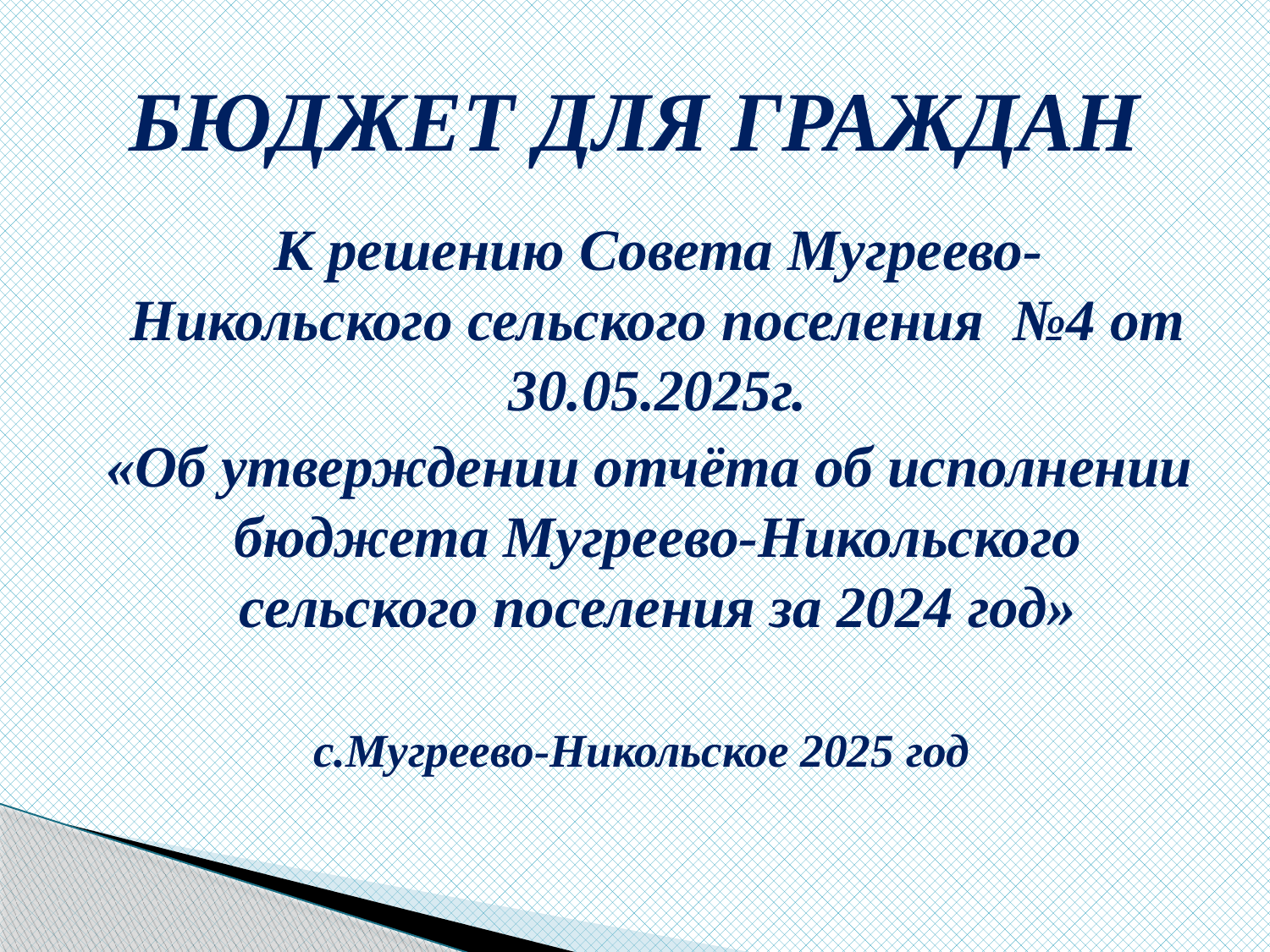

# БЮДЖЕТ ДЛЯ ГРАЖДАН
   К решению Совета Мугреево-Никольского сельского поселения  №4 от 30.05.2025г.
 «Об утверждении отчёта об исполнении бюджета Мугреево-Никольского сельского поселения за 2024 год»

с.Мугреево-Никольское 2025 год